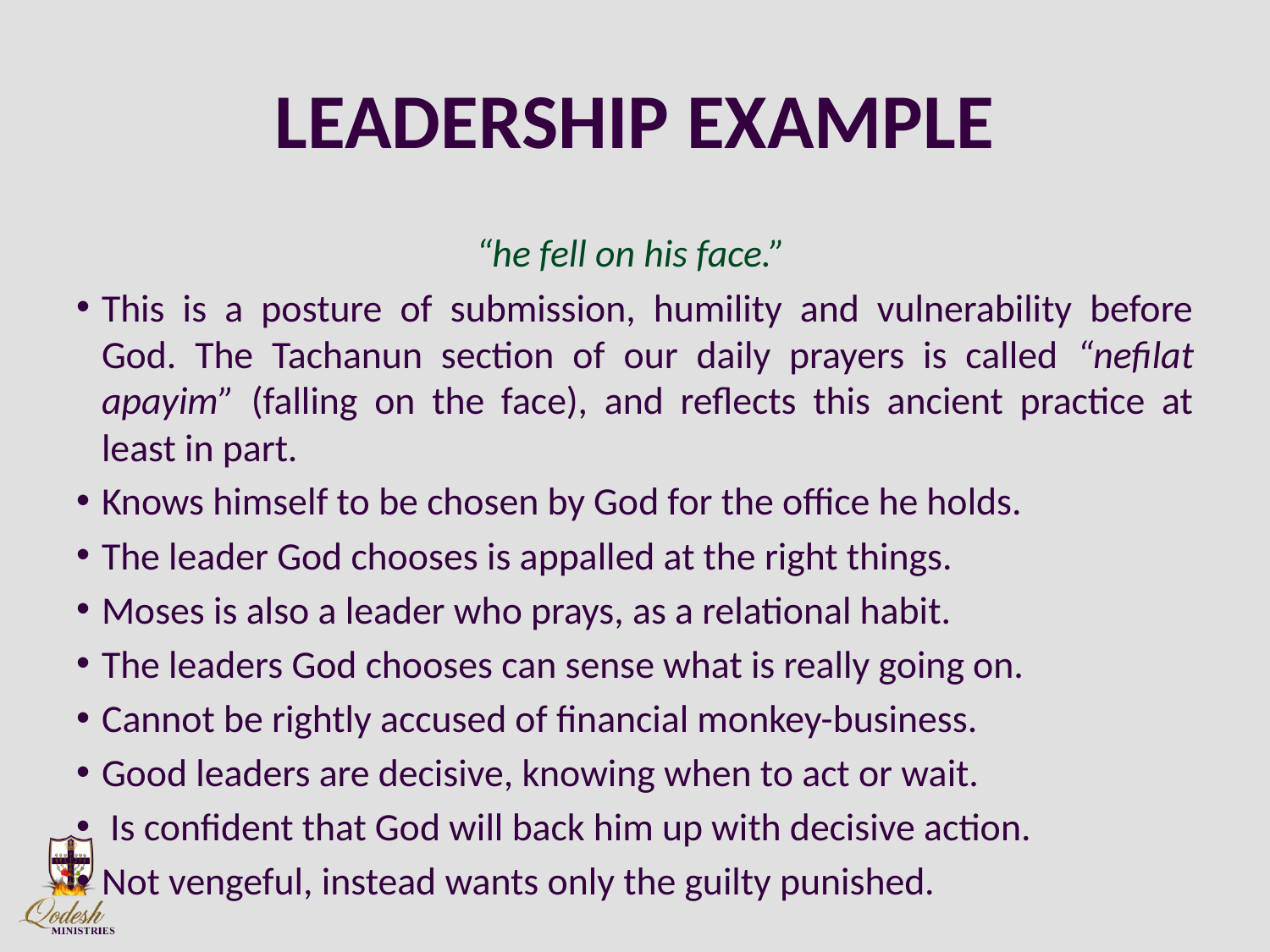

# LEADERSHIP EXAMPLE
“he fell on his face.”
This is a posture of submission, humility and vulnerability before God. The Tachanun section of our daily prayers is called “nefilat apayim” (falling on the face), and reflects this ancient practice at least in part.
Knows himself to be chosen by God for the office he holds.
The leader God chooses is appalled at the right things.
Moses is also a leader who prays, as a relational habit.
The leaders God chooses can sense what is really going on.
Cannot be rightly accused of financial monkey-business.
Good leaders are decisive, knowing when to act or wait.
 Is confident that God will back him up with decisive action.
Not vengeful, instead wants only the guilty punished.